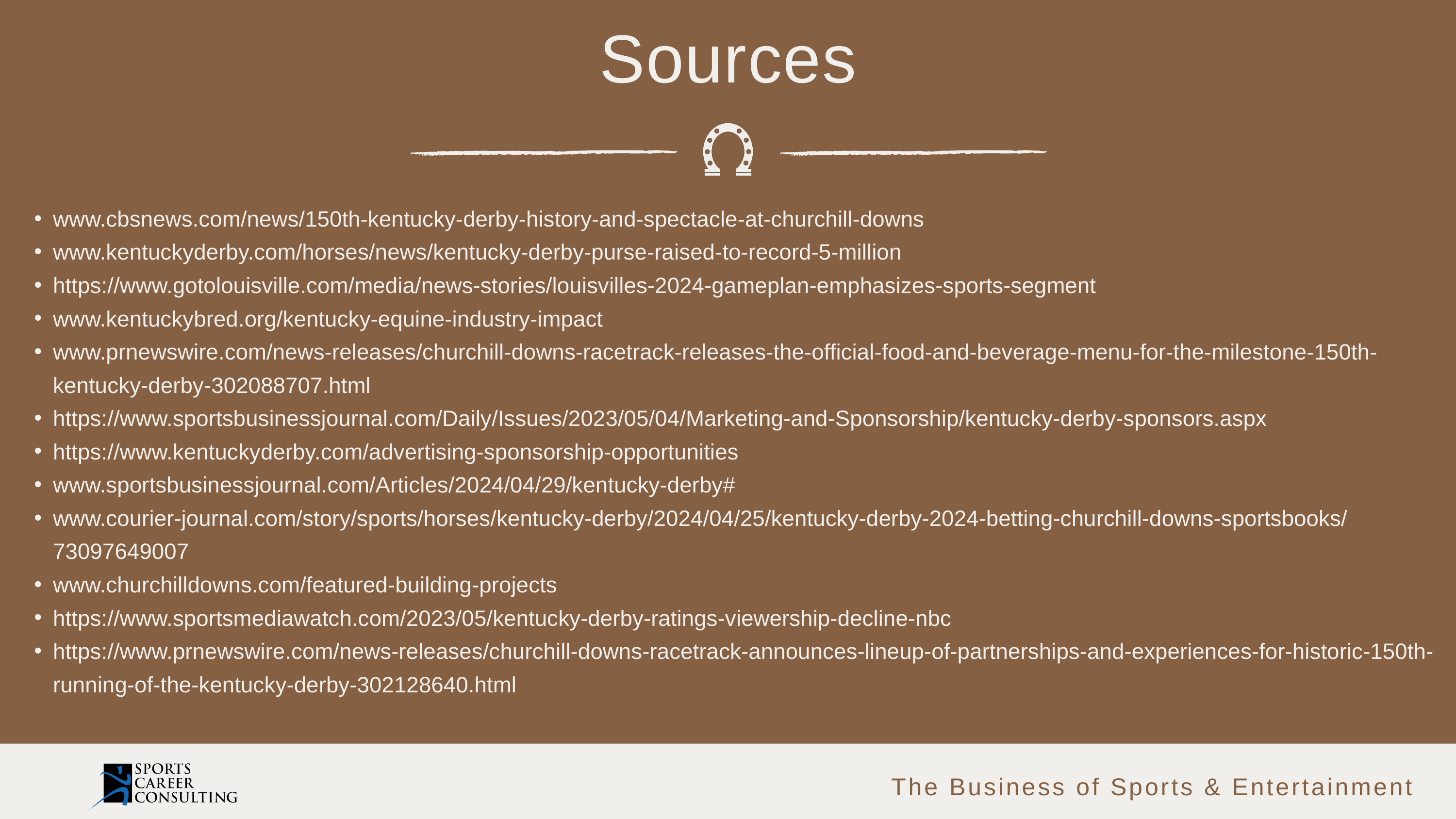

Sources

www.cbsnews.com/news/150th-kentucky-derby-history-and-spectacle-at-churchill-downs
www.kentuckyderby.com/horses/news/kentucky-derby-purse-raised-to-record-5-million
https://www.gotolouisville.com/media/news-stories/louisvilles-2024-gameplan-emphasizes-sports-segment
www.kentuckybred.org/kentucky-equine-industry-impact
www.prnewswire.com/news-releases/churchill-downs-racetrack-releases-the-official-food-and-beverage-menu-for-the-milestone-150th-kentucky-derby-302088707.html
https://www.sportsbusinessjournal.com/Daily/Issues/2023/05/04/Marketing-and-Sponsorship/kentucky-derby-sponsors.aspx
https://www.kentuckyderby.com/advertising-sponsorship-opportunities
www.sportsbusinessjournal.com/Articles/2024/04/29/kentucky-derby#
www.courier-journal.com/story/sports/horses/kentucky-derby/2024/04/25/kentucky-derby-2024-betting-churchill-downs-sportsbooks/73097649007
www.churchilldowns.com/featured-building-projects
https://www.sportsmediawatch.com/2023/05/kentucky-derby-ratings-viewership-decline-nbc
https://www.prnewswire.com/news-releases/churchill-downs-racetrack-announces-lineup-of-partnerships-and-experiences-for-historic-150th-running-of-the-kentucky-derby-302128640.html

The Business of Sports & Entertainment